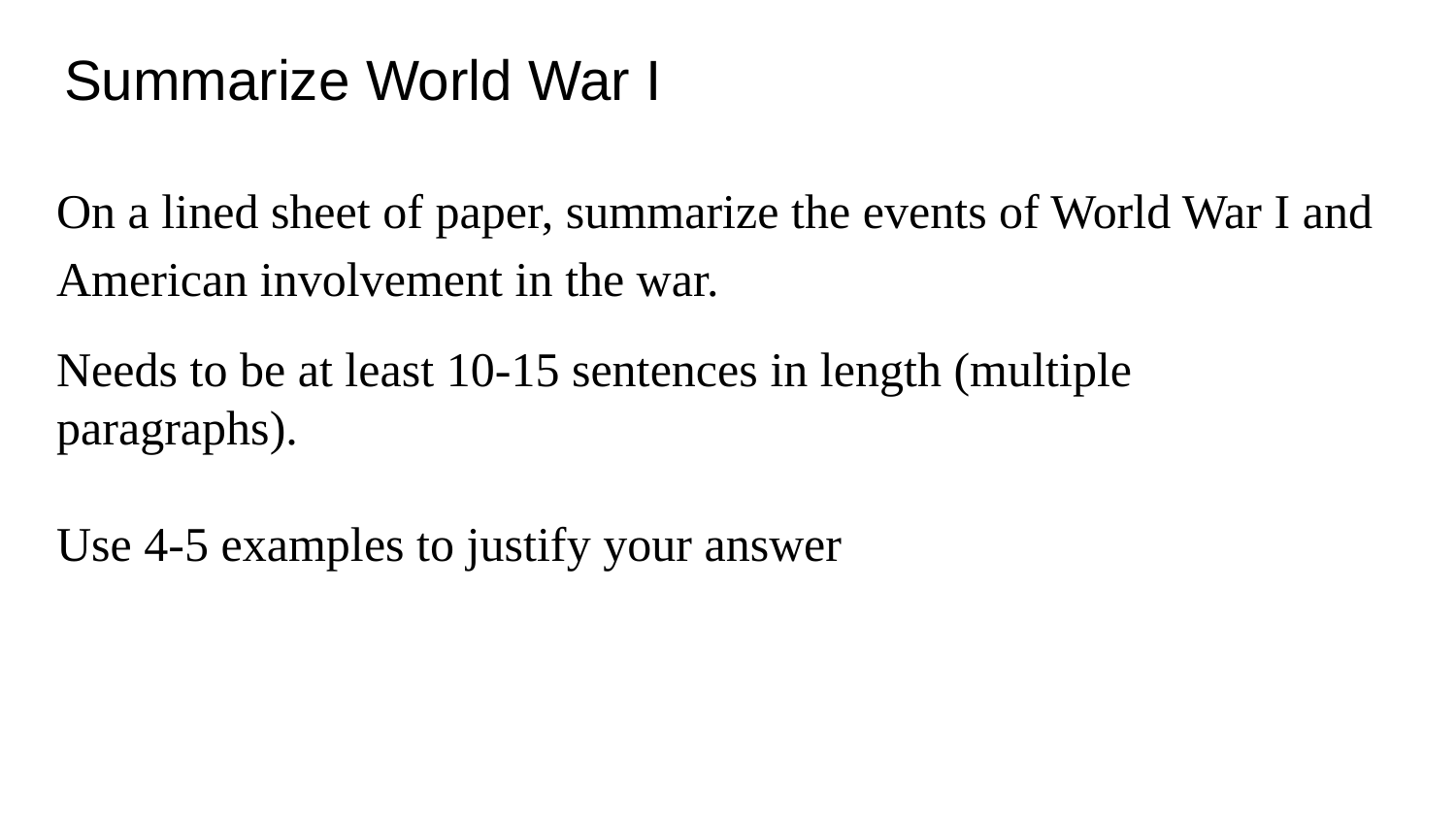

# Summarize World War I
On a lined sheet of paper, summarize the events of World War I and American involvement in the war.
Needs to be at least 10-15 sentences in length (multiple paragraphs).

Use 4-5 examples to justify your answer